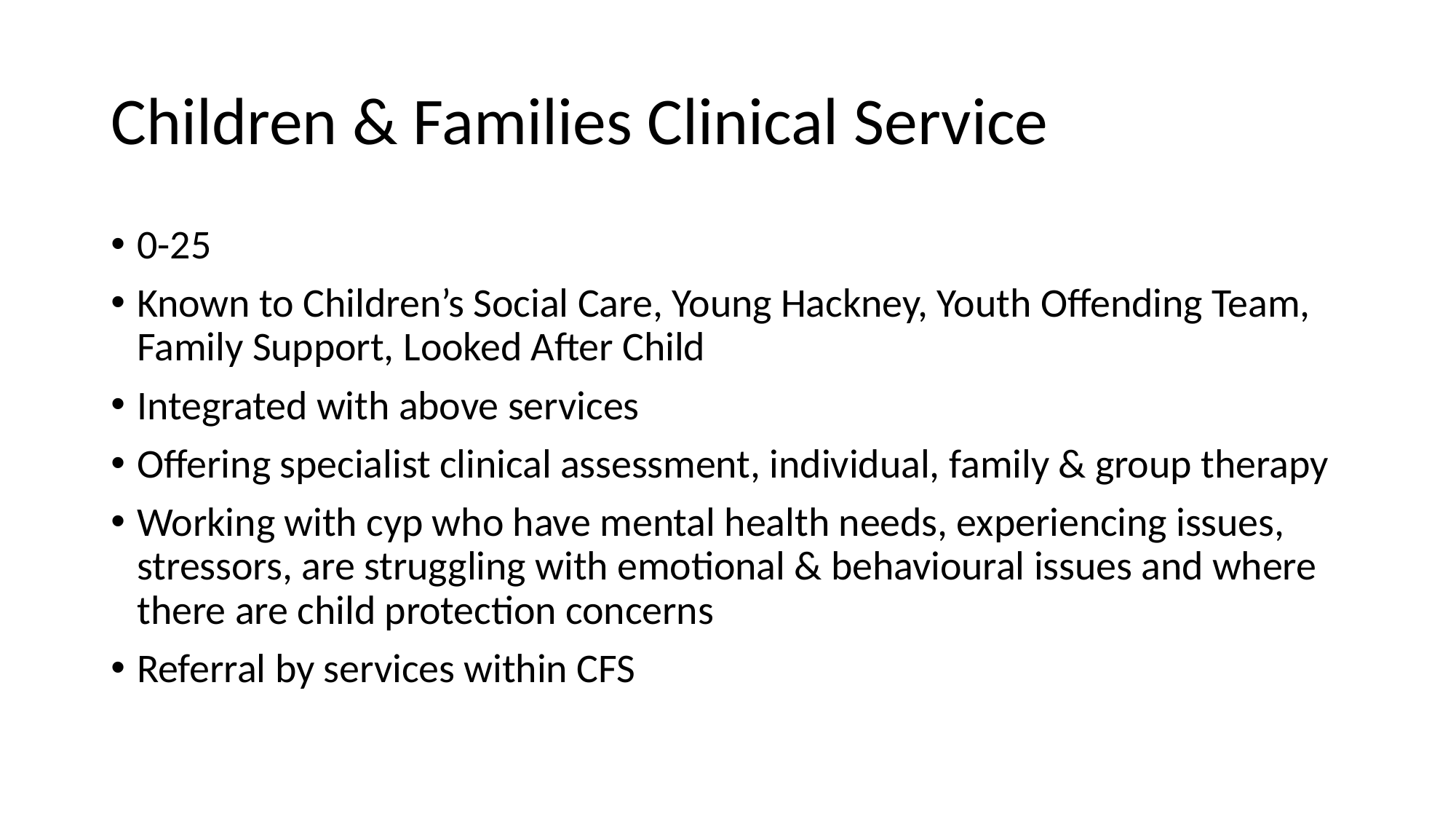

# Children & Families Clinical Service
0-25
Known to Children’s Social Care, Young Hackney, Youth Offending Team, Family Support, Looked After Child
Integrated with above services
Offering specialist clinical assessment, individual, family & group therapy
Working with cyp who have mental health needs, experiencing issues, stressors, are struggling with emotional & behavioural issues and where there are child protection concerns
Referral by services within CFS